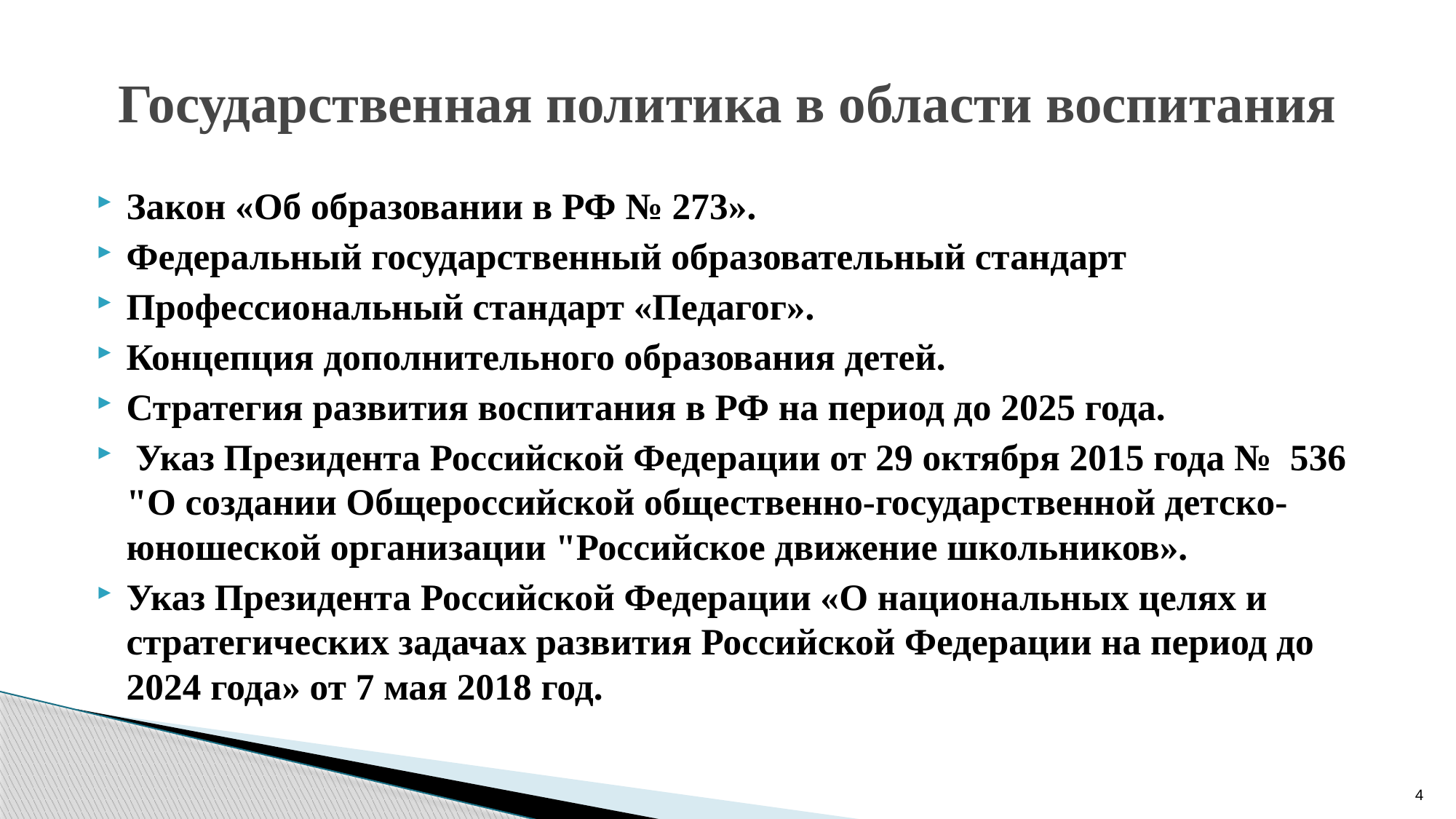

# Государственная политика в области воспитания
Закон «Об образовании в РФ № 273».
Федеральный государственный образовательный стандарт
Профессиональный стандарт «Педагог».
Концепция дополнительного образования детей.
Стратегия развития воспитания в РФ на период до 2025 года.
 Указ Президента Российской Федерации от 29 октября 2015 года №  536 "О создании Общероссийской общественно-государственной детско-юношеской организации "Российское движение школьников».
Указ Президента Российской Федерации «О национальных целях и стратегических задачах развития Российской Федерации на период до 2024 года» от 7 мая 2018 год.
4